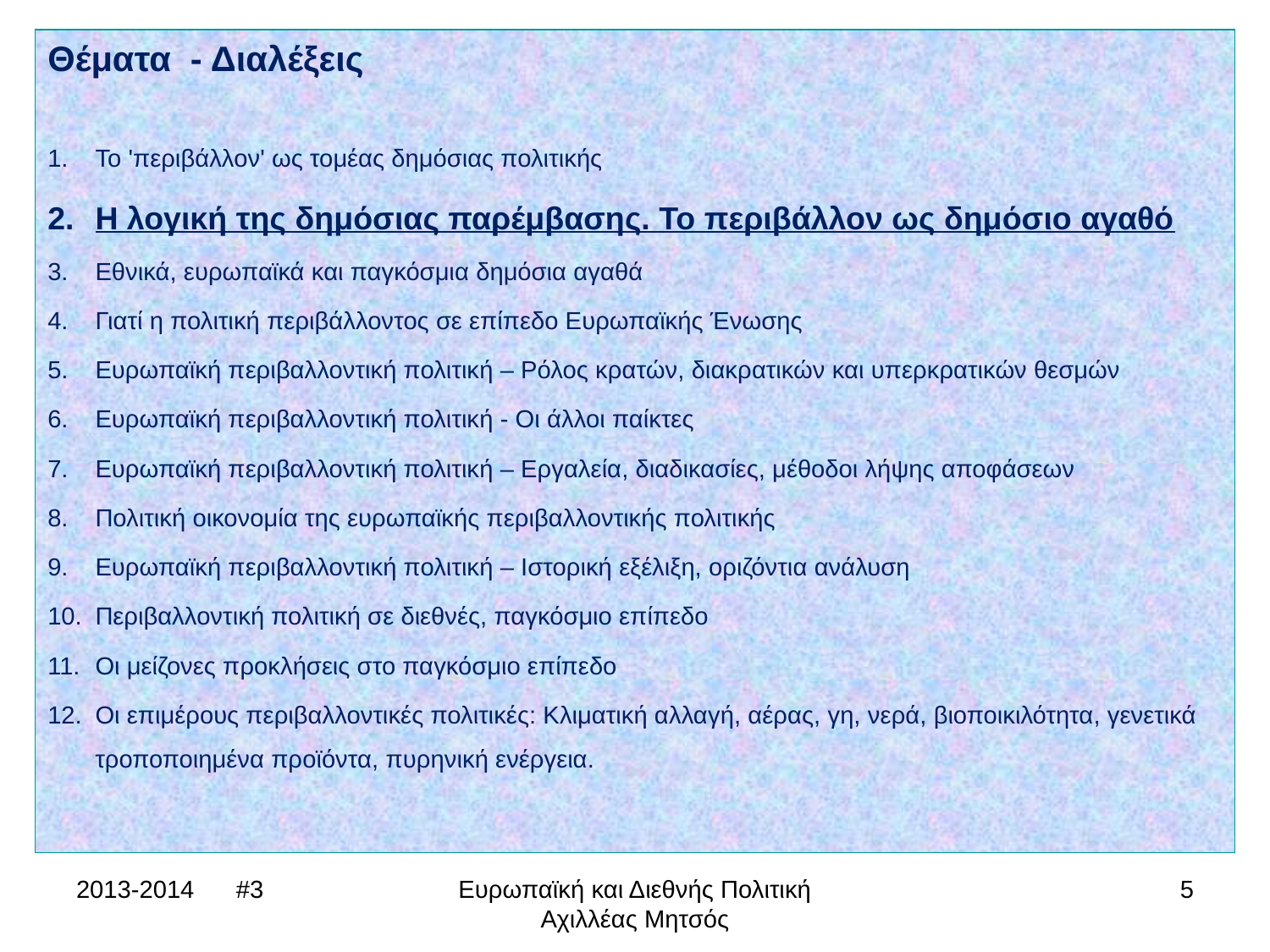

Θέματα  - Διαλέξεις

Το 'περιβάλλον' ως τομέας δημόσιας πολιτικής
Η λογική της δημόσιας παρέμβασης. Το περιβάλλον ως δημόσιο αγαθό
Εθνικά, ευρωπαϊκά και παγκόσμια δημόσια αγαθά
Γιατί η πολιτική περιβάλλοντος σε επίπεδο Ευρωπαϊκής Ένωσης
Ευρωπαϊκή περιβαλλοντική πολιτική – Ρόλος κρατών, διακρατικών και υπερκρατικών θεσμών
Ευρωπαϊκή περιβαλλοντική πολιτική - Οι άλλοι παίκτες
Ευρωπαϊκή περιβαλλοντική πολιτική – Εργαλεία, διαδικασίες, μέθοδοι λήψης αποφάσεων
Πολιτική οικονομία της ευρωπαϊκής περιβαλλοντικής πολιτικής
Ευρωπαϊκή περιβαλλοντική πολιτική – Ιστορική εξέλιξη, οριζόντια ανάλυση
Περιβαλλοντική πολιτική σε διεθνές, παγκόσμιο επίπεδο
Οι μείζονες προκλήσεις στο παγκόσμιο επίπεδο
Οι επιμέρους περιβαλλοντικές πολιτικές: Κλιματική αλλαγή, αέρας, γη, νερά, βιοποικιλότητα, γενετικά τροποποιημένα προϊόντα, πυρηνική ενέργεια.
2013-2014      #3
Ευρωπαϊκή και Διεθνής Πολιτική Αχιλλέας Μητσός
5